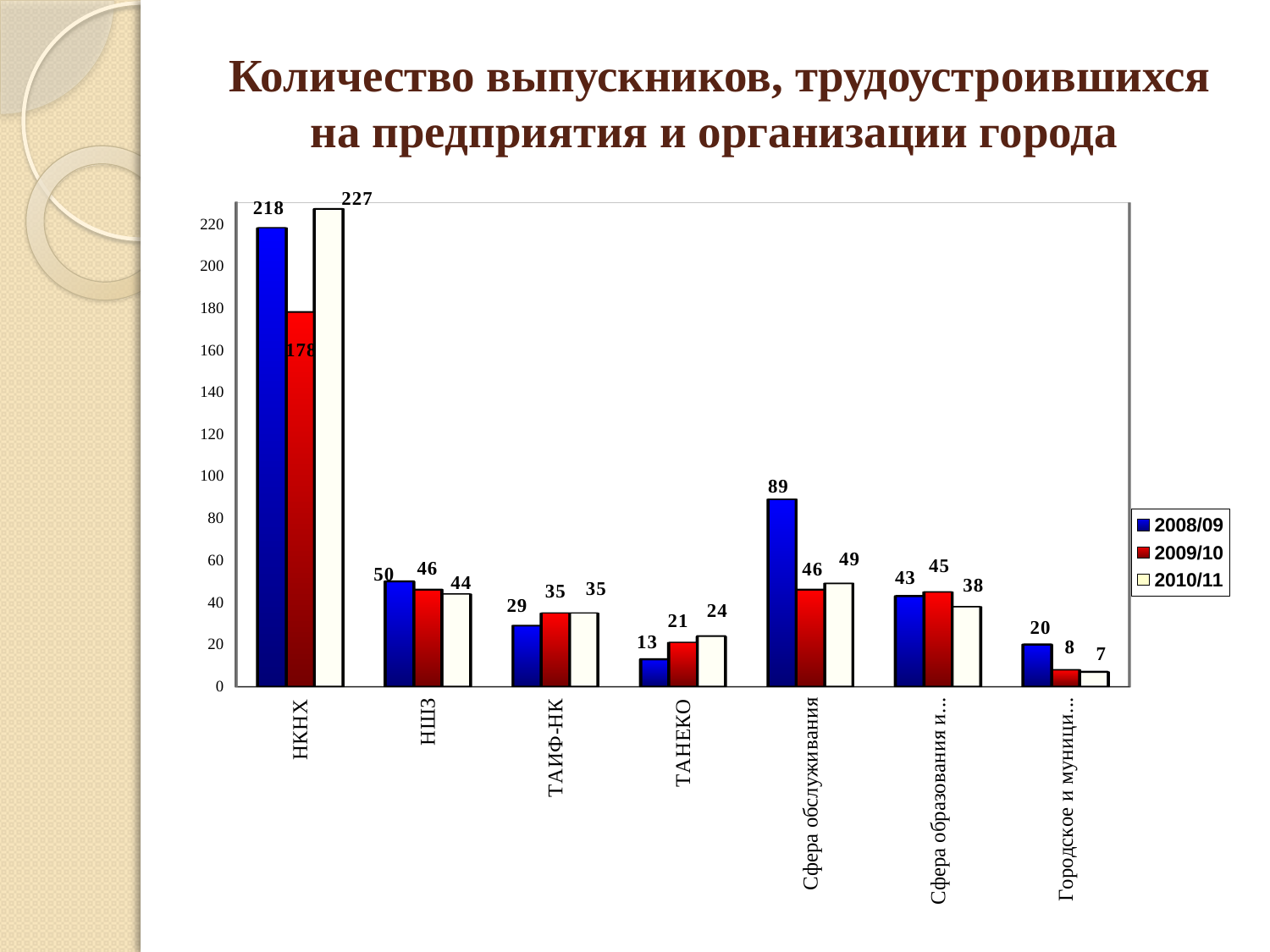

# Количество выпускников, трудоустроившихся на предприятия и организации города

[unsupported chart]